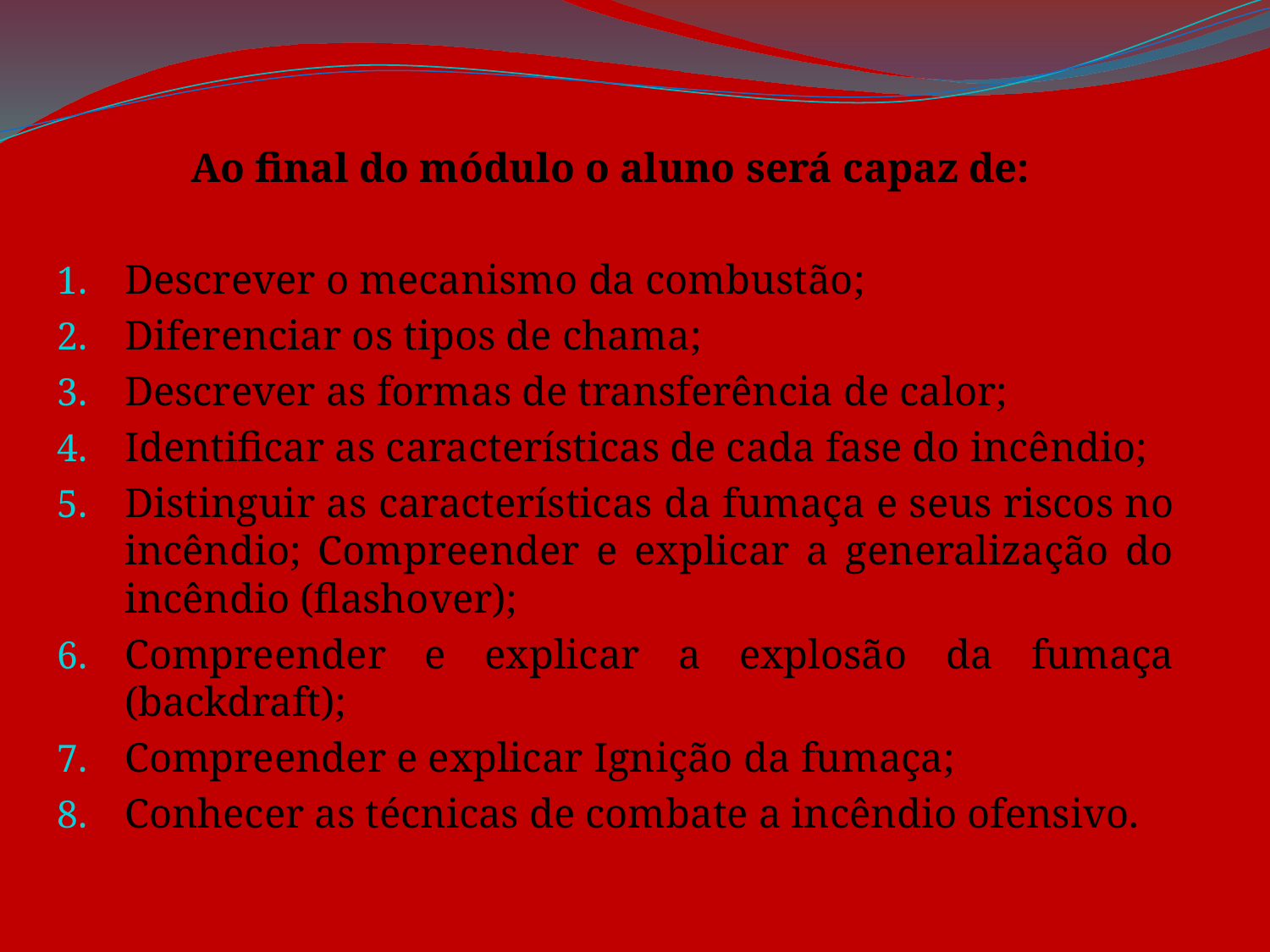

Ao final do módulo o aluno será capaz de:

Descrever o mecanismo da combustão;
Diferenciar os tipos de chama;
Descrever as formas de transferência de calor;
Identificar as características de cada fase do incêndio;
Distinguir as características da fumaça e seus riscos no incêndio; Compreender e explicar a generalização do incêndio (flashover);
Compreender e explicar a explosão da fumaça (backdraft);
Compreender e explicar Ignição da fumaça;
Conhecer as técnicas de combate a incêndio ofensivo.